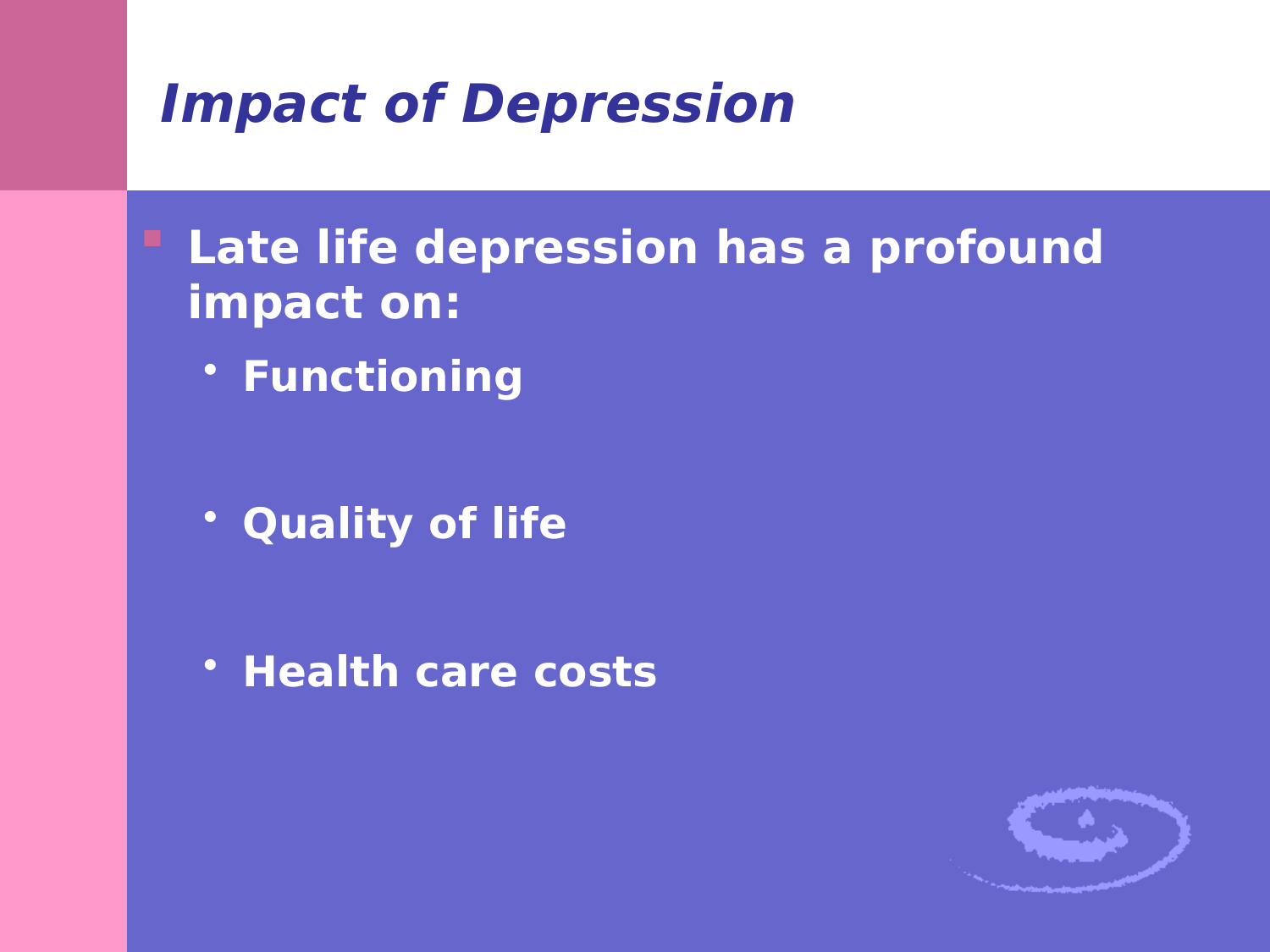

# Impact of Depression
Late life depression has a profound impact on:
Functioning

Quality of life

Health care costs